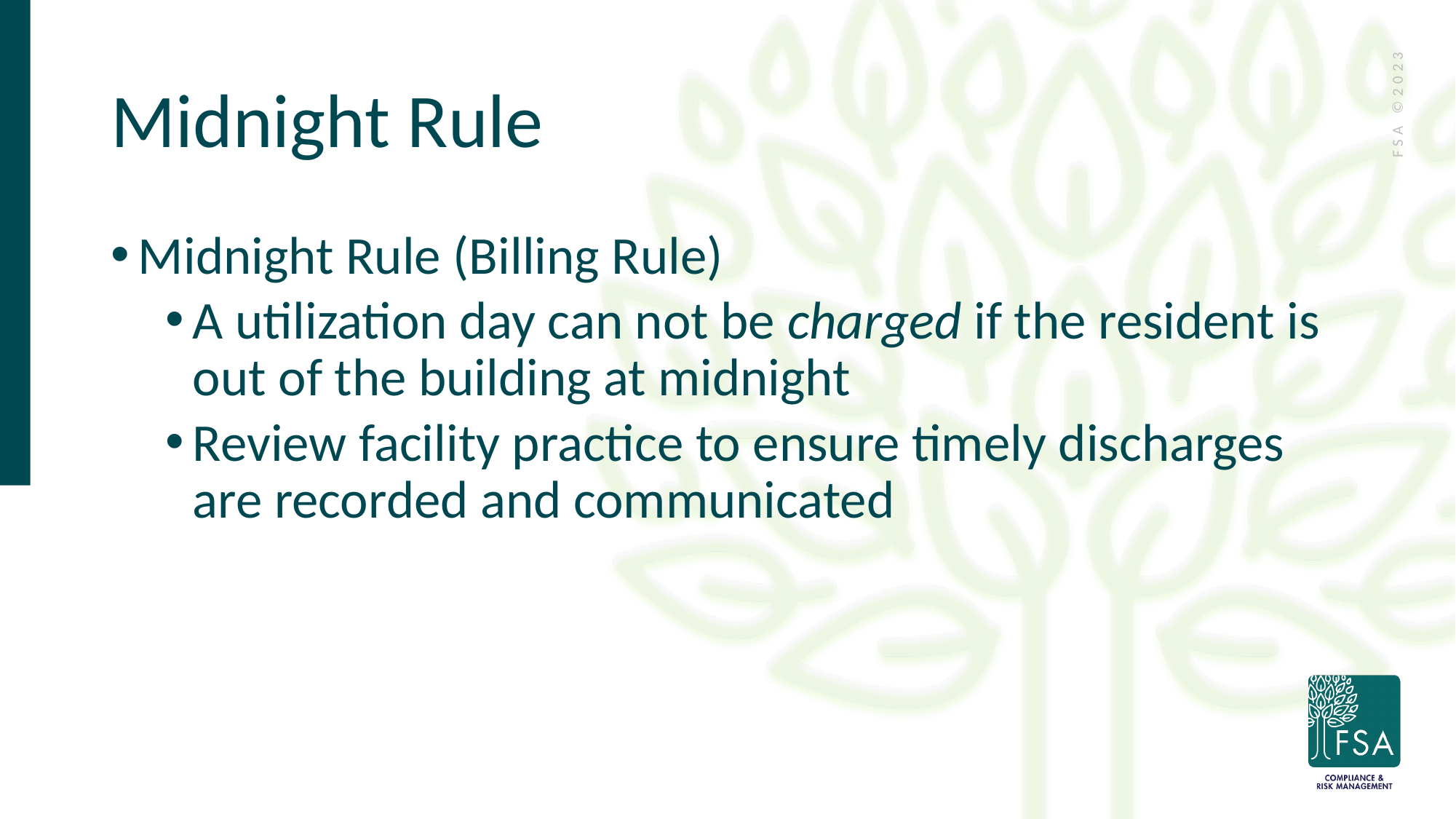

# Midnight Rule
Midnight Rule (Billing Rule)
A utilization day can not be charged if the resident is out of the building at midnight
Review facility practice to ensure timely discharges are recorded and communicated